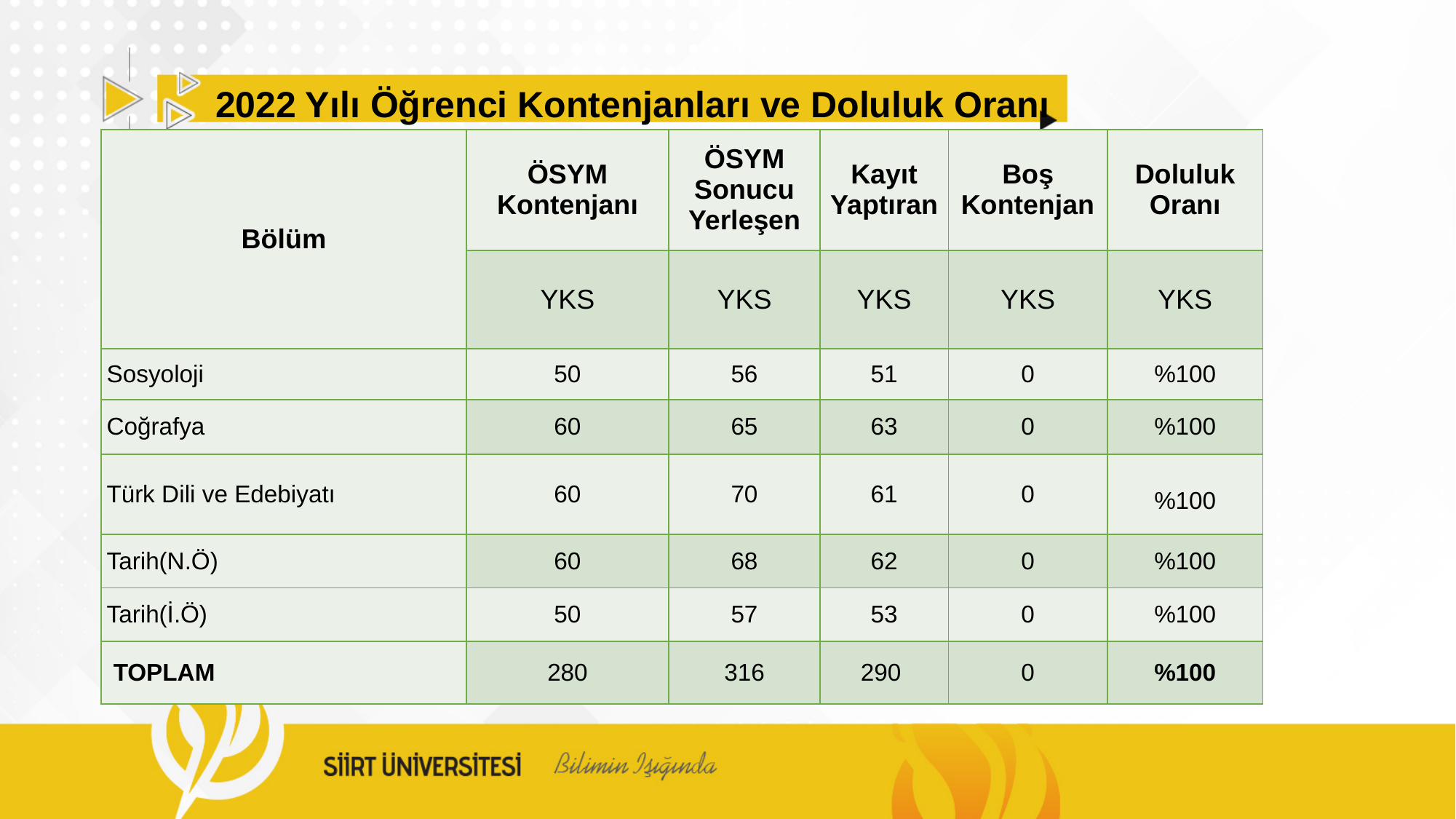

2022 Yılı Öğrenci Kontenjanları ve Doluluk Oranı
| Bölüm | ÖSYM Kontenjanı | ÖSYM Sonucu Yerleşen | Kayıt Yaptıran | Boş Kontenjan | Doluluk Oranı |
| --- | --- | --- | --- | --- | --- |
|  | YKS | YKS | YKS | YKS | YKS |
| Sosyoloji | 50 | 56 | 51 | 0 | %100 |
| Coğrafya | 60 | 65 | 63 | 0 | %100 |
| Türk Dili ve Edebiyatı | 60 | 70 | 61 | 0 | %100 |
| Tarih(N.Ö) | 60 | 68 | 62 | 0 | %100 |
| Tarih(İ.Ö) | 50 | 57 | 53 | 0 | %100 |
| TOPLAM | 280 | 316 | 290 | 0 | %100 |